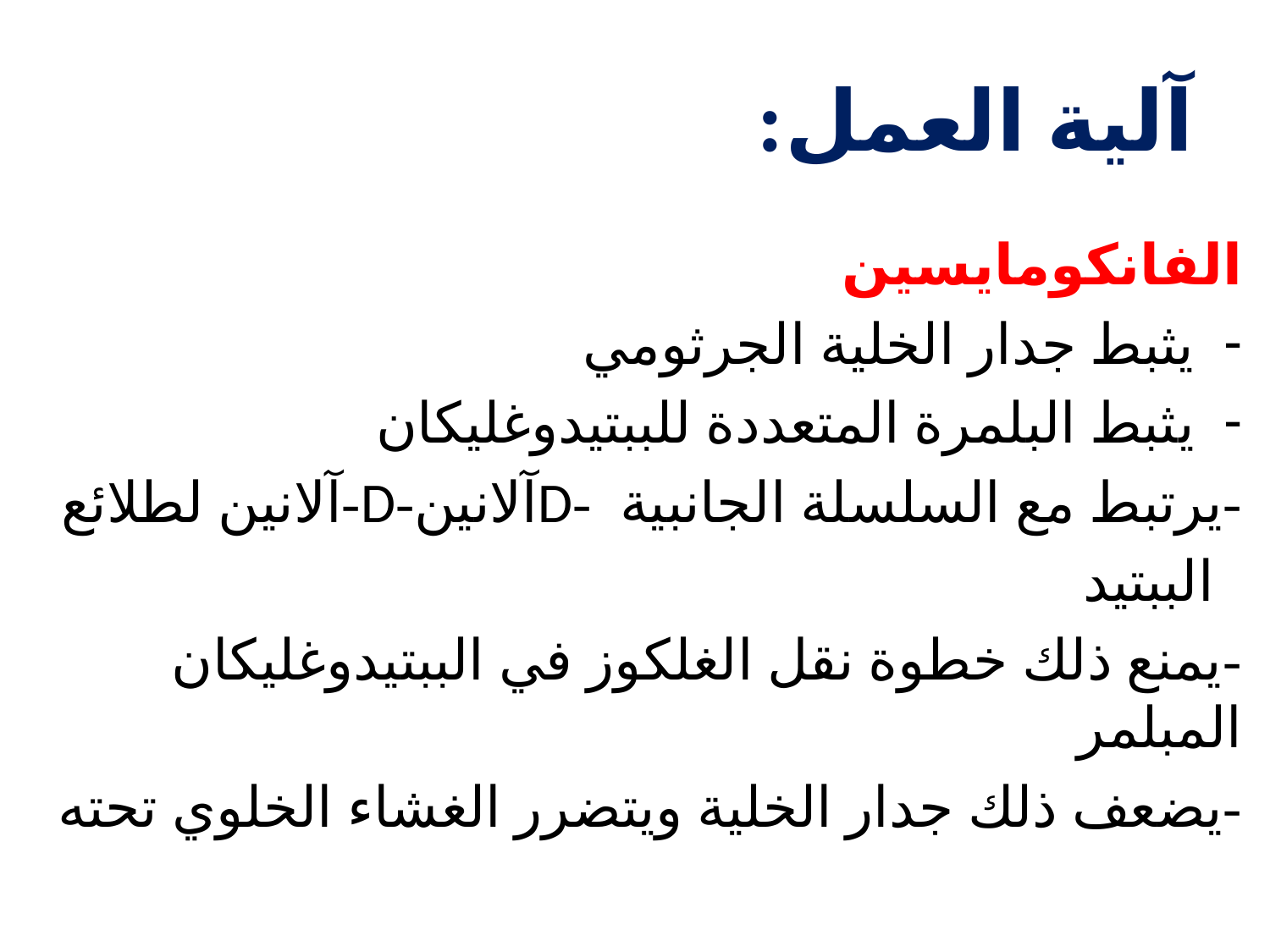

آلية العمل:
الفانكومايسين
يثبط جدار الخلية الجرثومي
يثبط البلمرة المتعددة للببتيدوغليكان
-يرتبط مع السلسلة الجانبية  -Dآلانين-D-آلانين لطلائع
  الببتيد
-يمنع ذلك خطوة نقل الغلكوز في الببتيدوغليكان المبلمر
-يضعف ذلك جدار الخلية ويتضرر الغشاء الخلوي تحته